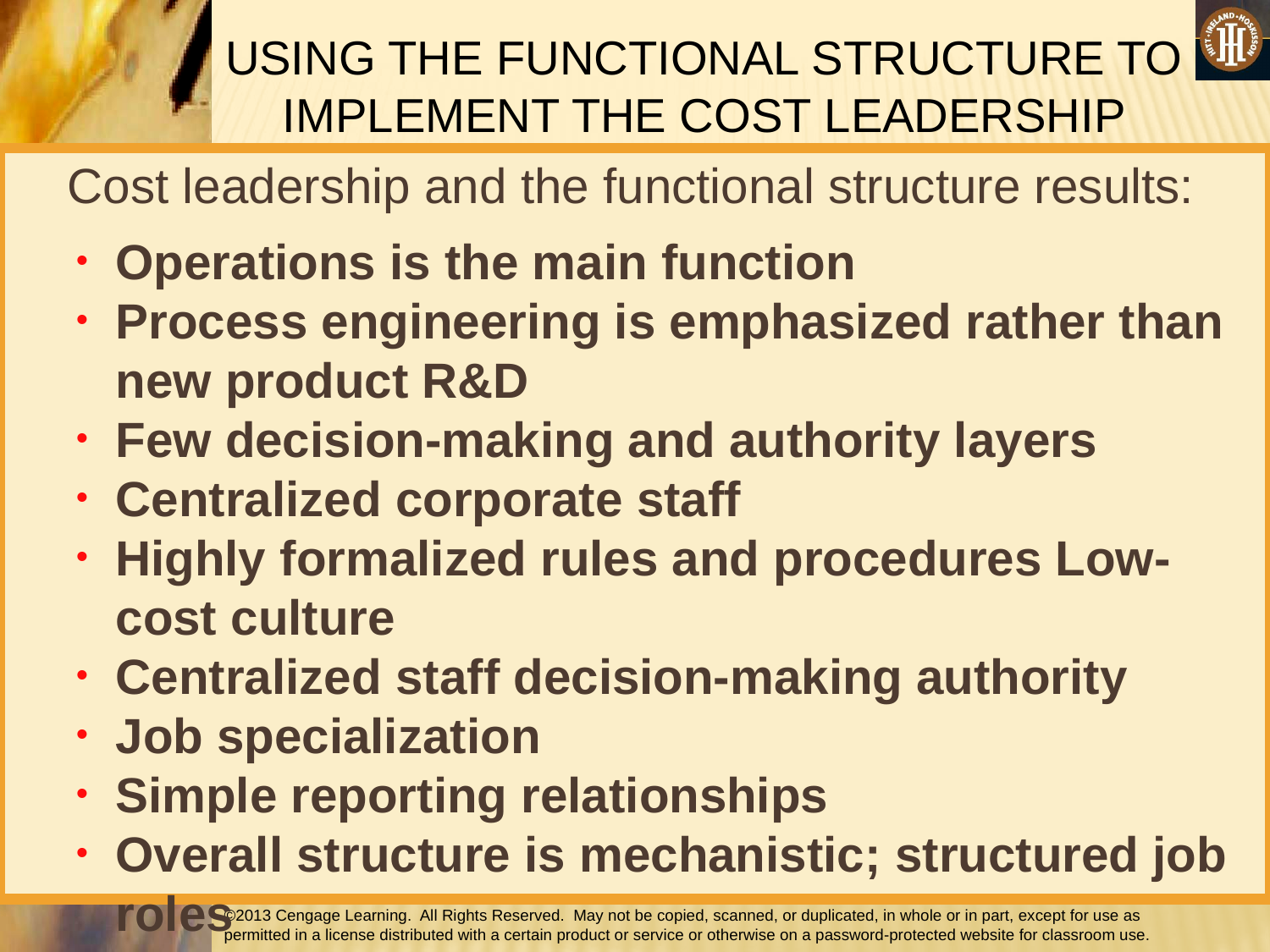

USING THE FUNCTIONAL STRUCTURE TO IMPLEMENT THE COST LEADERSHIP STRATEGY
    Cost leadership and the functional structure results:

Operations is the main function
Process engineering is emphasized rather than new product R&D
Few decision-making and authority layers
Centralized corporate staff
Highly formalized rules and procedures Low-cost culture
Centralized staff decision-making authority
Job specialization
Simple reporting relationships
Overall structure is mechanistic; structured job roles